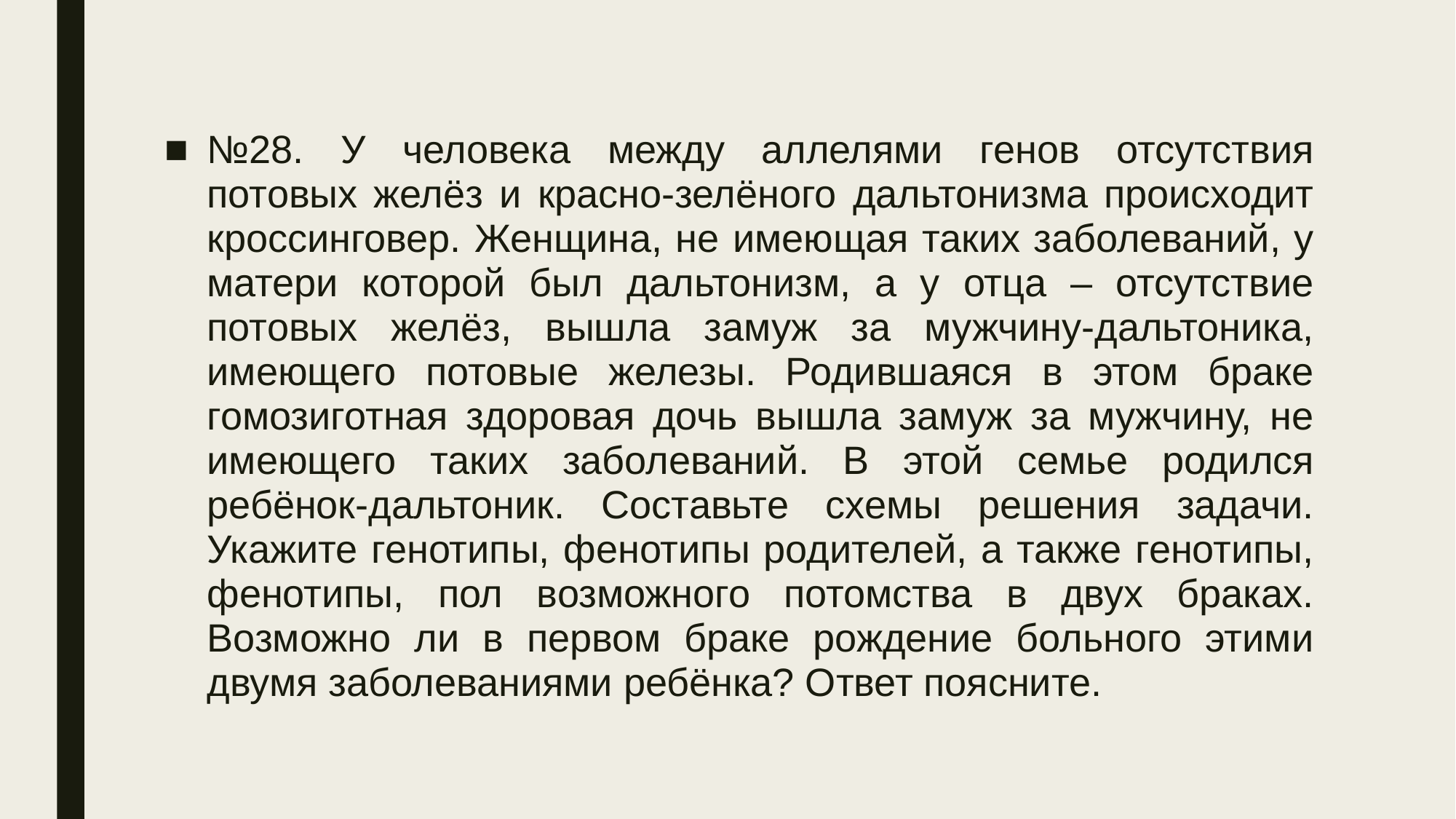

№28. У человека между аллелями генов отсутствия потовых желёз и красно-зелёного дальтонизма происходит кроссинговер. Женщина, не имеющая таких заболеваний, у матери которой был дальтонизм, а у отца – отсутствие потовых желёз, вышла замуж за мужчину-дальтоника, имеющего потовые железы. Родившаяся в этом браке гомозиготная здоровая дочь вышла замуж за мужчину, не имеющего таких заболеваний. В этой семье родился ребёнок-дальтоник. Составьте схемы решения задачи. Укажите генотипы, фенотипы родителей, а также генотипы, фенотипы, пол возможного потомства в двух браках. Возможно ли в первом браке рождение больного этими двумя заболеваниями ребёнка? Ответ поясните.